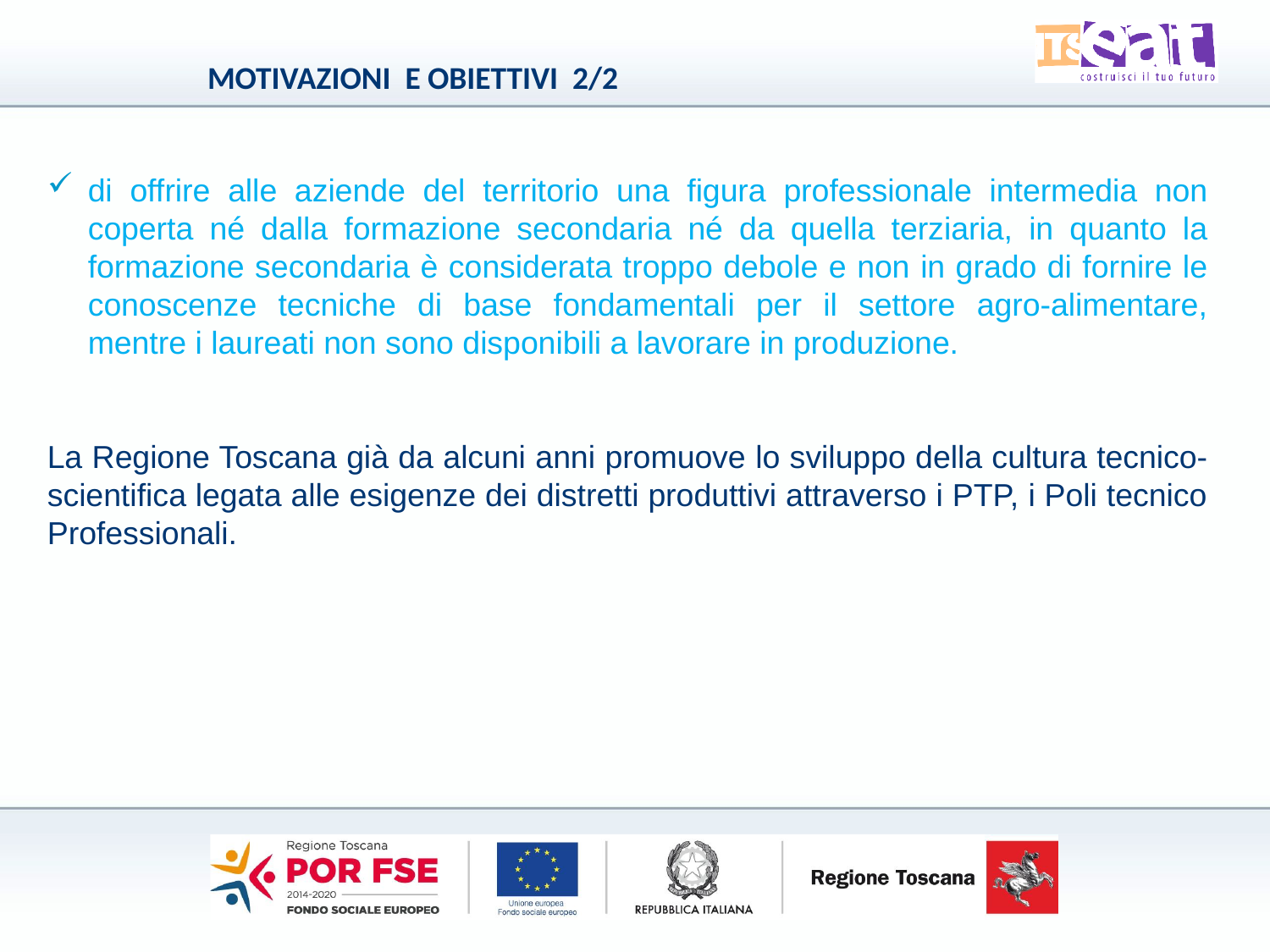

MOTIVAZIONI  E OBIETTIVI  2/2

di offrire alle aziende del territorio una figura professionale intermedia non coperta né dalla formazione secondaria né da quella terziaria, in quanto la formazione secondaria è considerata troppo debole e non in grado di fornire le conoscenze tecniche di base fondamentali per il settore agro-alimentare, mentre i laureati non sono disponibili a lavorare in produzione.

La Regione Toscana già da alcuni anni promuove lo sviluppo della cultura tecnico-scientifica legata alle esigenze dei distretti produttivi attraverso i PTP, i Poli tecnico Professionali.